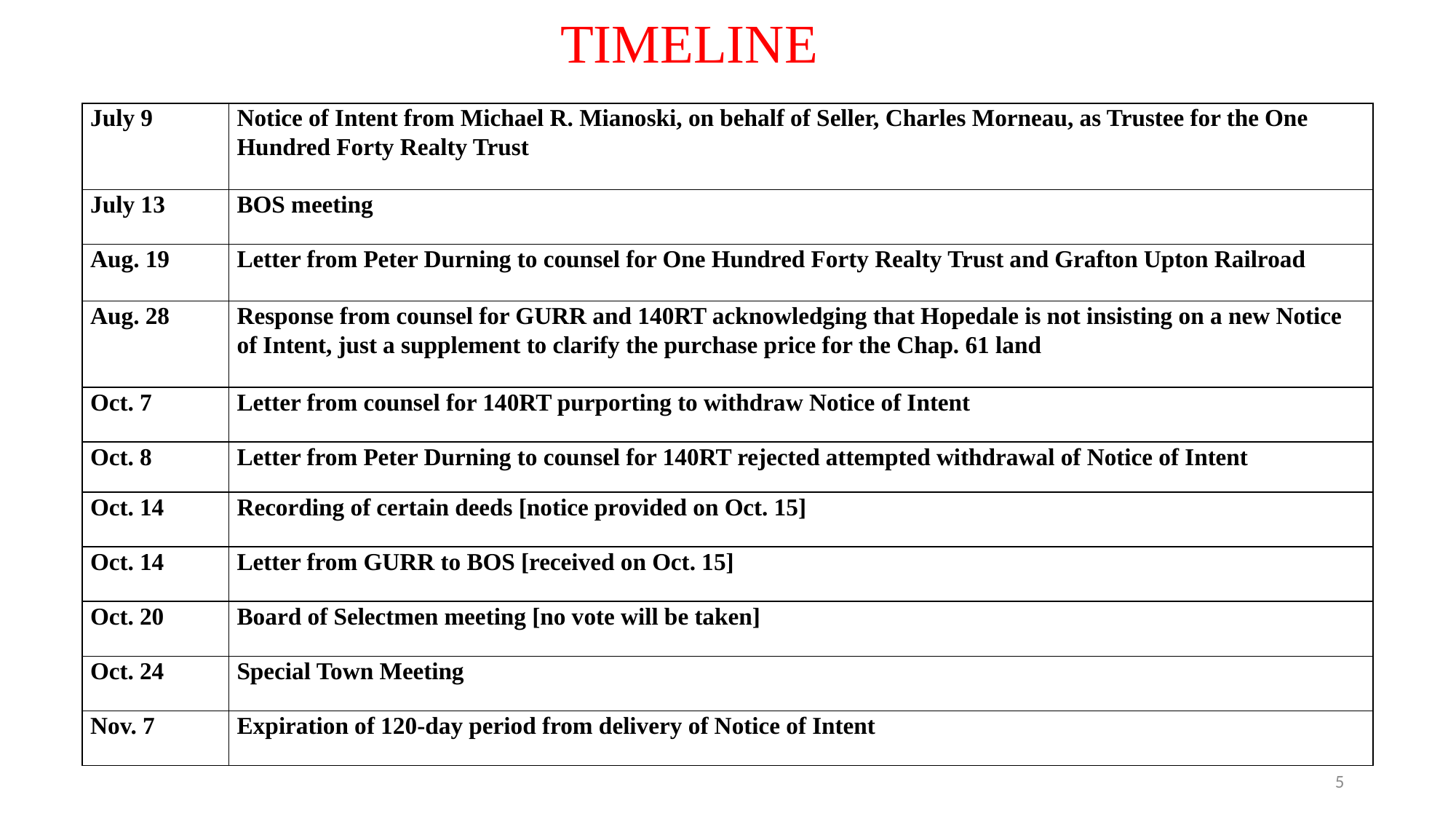

TIMELINE
| July 9 | Notice of Intent from Michael R. Mianoski, on behalf of Seller, Charles Morneau, as Trustee for the One Hundred Forty Realty Trust |
| --- | --- |
| July 13 | BOS meeting |
| Aug. 19 | Letter from Peter Durning to counsel for One Hundred Forty Realty Trust and Grafton Upton Railroad |
| Aug. 28 | Response from counsel for GURR and 140RT acknowledging that Hopedale is not insisting on a new Notice of Intent, just a supplement to clarify the purchase price for the Chap. 61 land |
| Oct. 7 | Letter from counsel for 140RT purporting to withdraw Notice of Intent |
| Oct. 8 | Letter from Peter Durning to counsel for 140RT rejected attempted withdrawal of Notice of Intent |
| Oct. 14 | Recording of certain deeds [notice provided on Oct. 15] |
| Oct. 14 | Letter from GURR to BOS [received on Oct. 15] |
| Oct. 20 | Board of Selectmen meeting [no vote will be taken] |
| Oct. 24 | Special Town Meeting |
| Nov. 7 | Expiration of 120-day period from delivery of Notice of Intent |
5